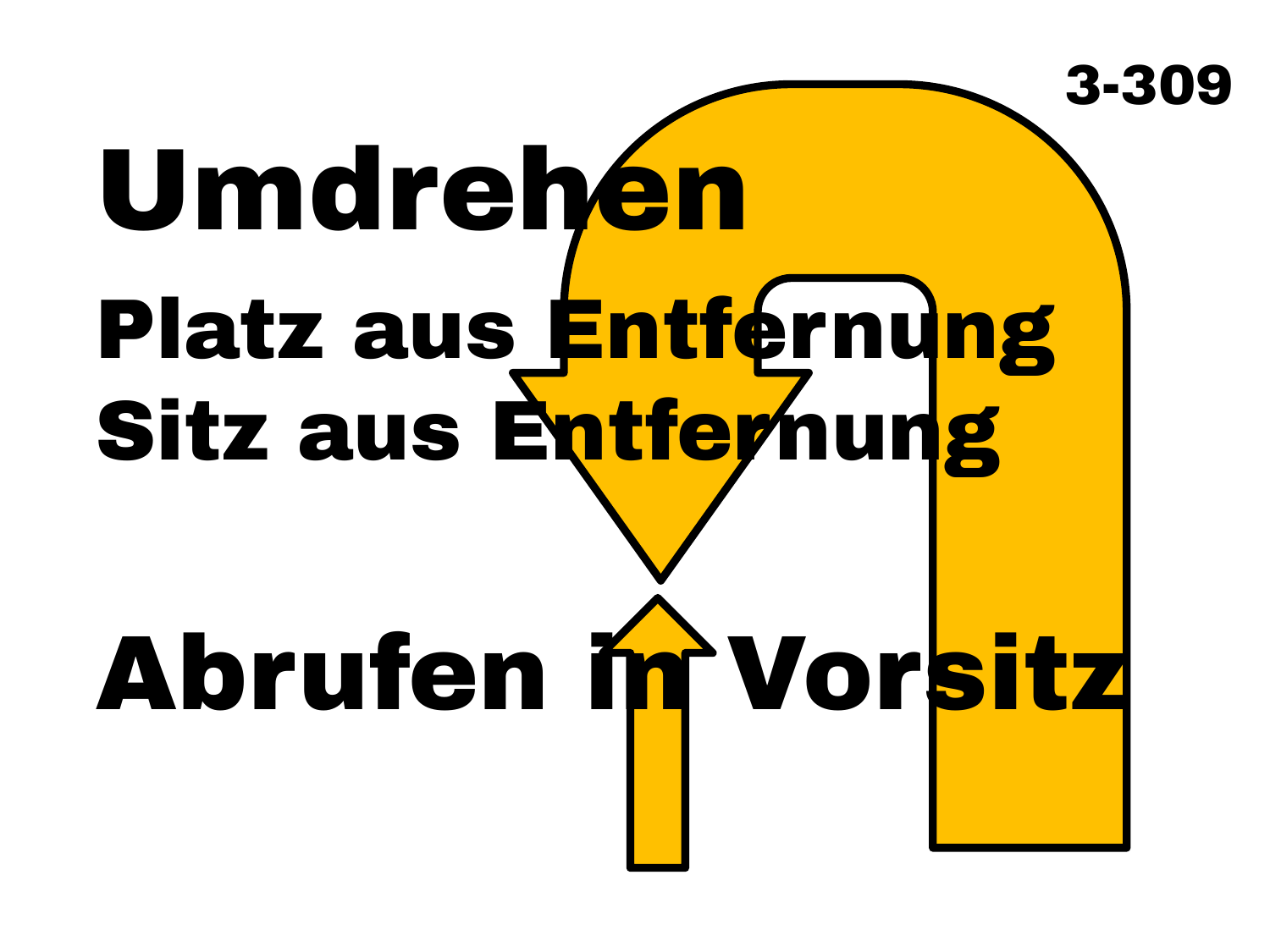

3-309

Umdrehen
Platz aus Entfernung
Sitz aus Entfernung

Abrufen in Vorsitz